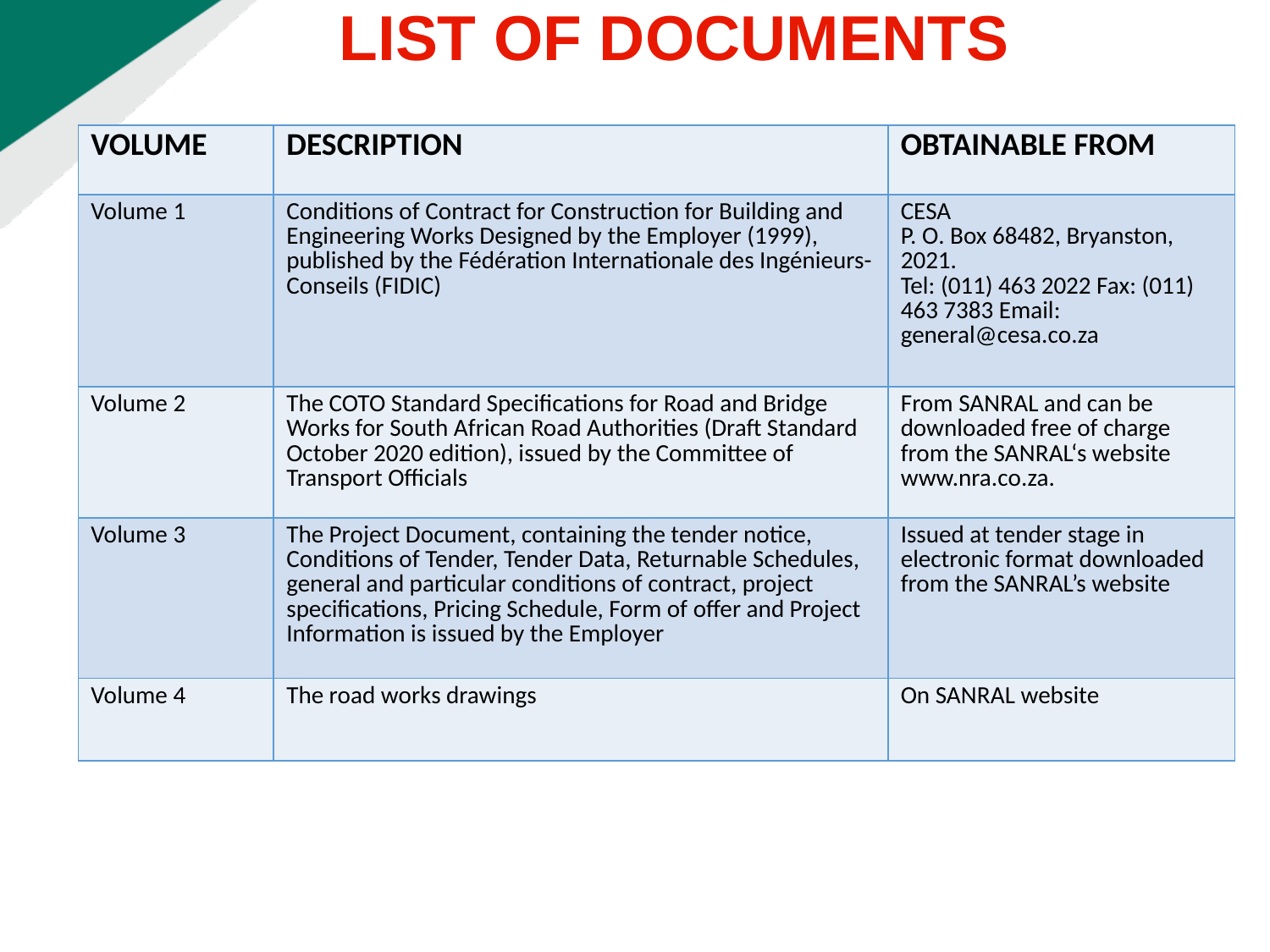

LIST OF DOCUMENTS

| VOLUME | DESCRIPTION | OBTAINABLE FROM |
| --- | --- | --- |
| Volume 1 | Conditions of Contract for Construction for Building and Engineering Works Designed by the Employer (1999), published by the Fédération Internationale des Ingénieurs-Conseils (FIDIC) | CESA P. O. Box 68482, Bryanston, 2021. Tel: (011) 463 2022 Fax: (011) 463 7383 Email: general@cesa.co.za |
| Volume 2 | The COTO Standard Specifications for Road and Bridge Works for South African Road Authorities (Draft Standard October 2020 edition), issued by the Committee of Transport Officials | From SANRAL and can be downloaded free of charge from the SANRAL‘s website www.nra.co.za. |
| Volume 3 | The Project Document, containing the tender notice, Conditions of Tender, Tender Data, Returnable Schedules, general and particular conditions of contract, project specifications, Pricing Schedule, Form of offer and Project Information is issued by the Employer | Issued at tender stage in electronic format downloaded from the SANRAL’s website |
| Volume 4 | The road works drawings | On SANRAL website |